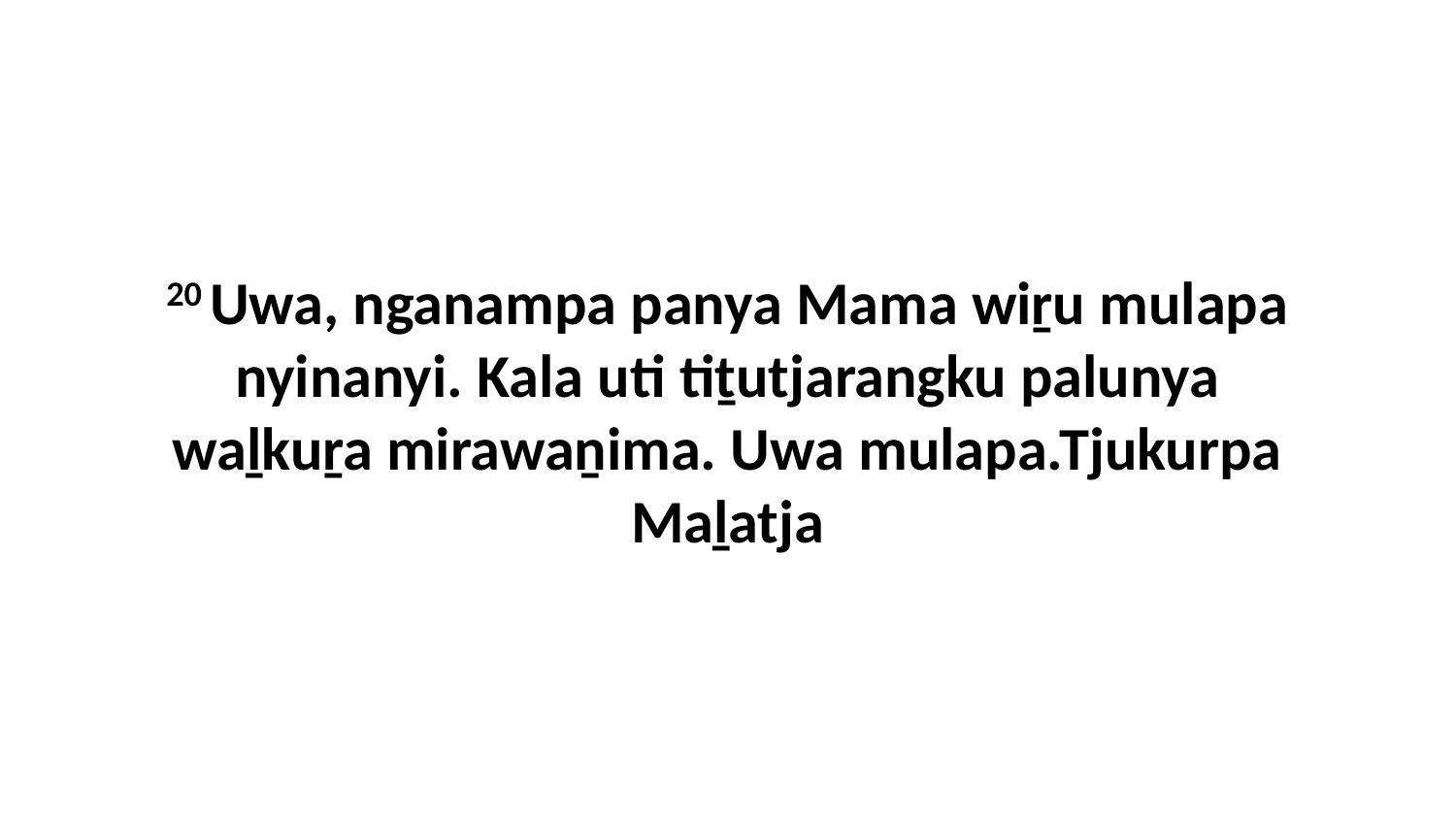

20 Uwa, nganampa panya Mama wiṟu mulapa nyinanyi. Kala uti tiṯutjarangku palunya waḻkuṟa mirawaṉima. Uwa mulapa.Tjukurpa Maḻatja